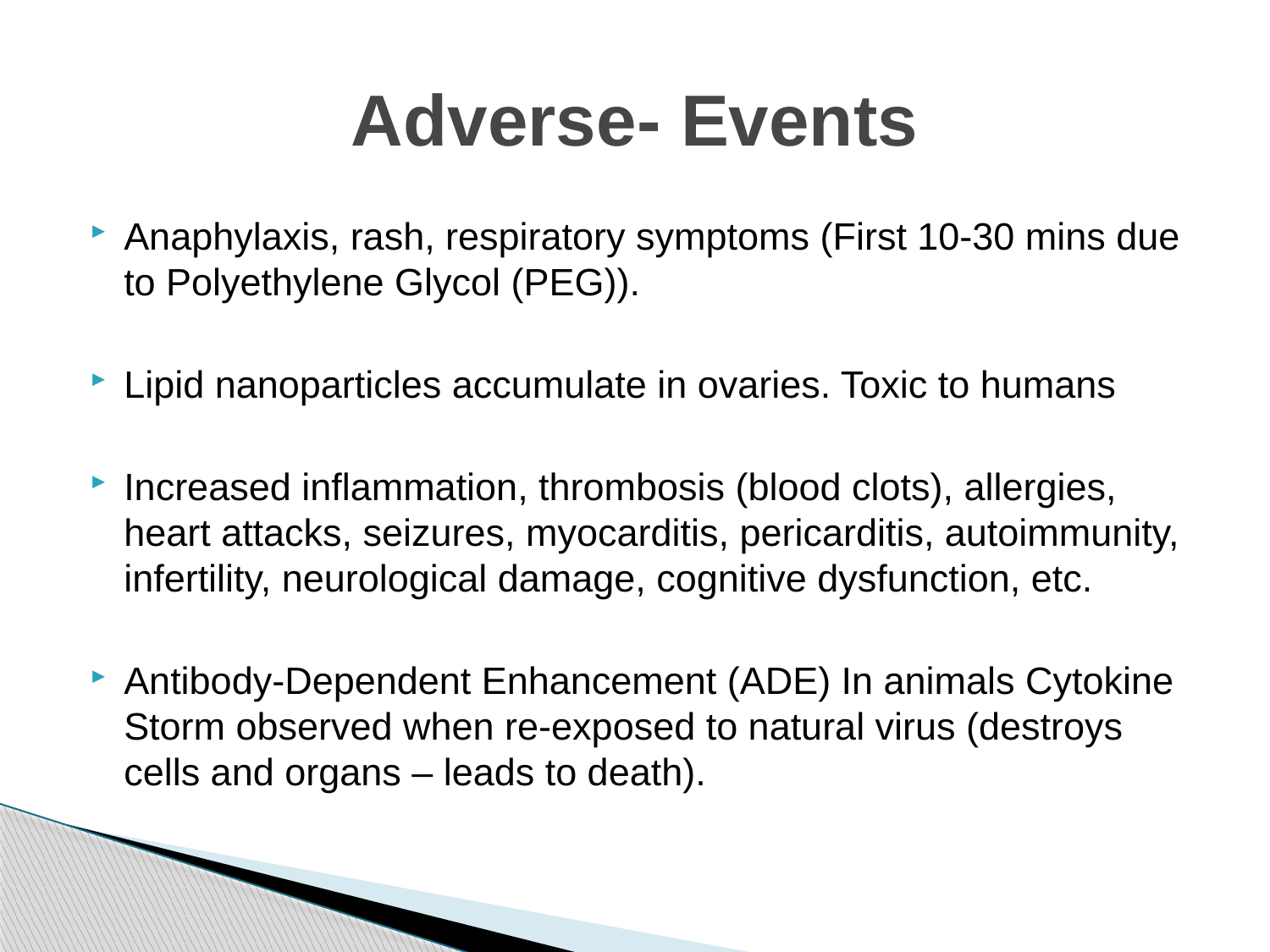

# Adverse- Events
Anaphylaxis, rash, respiratory symptoms (First 10-30 mins due to Polyethylene Glycol (PEG)).

Lipid nanoparticles accumulate in ovaries. Toxic to humans

Increased inflammation, thrombosis (blood clots), allergies, heart attacks, seizures, myocarditis, pericarditis, autoimmunity, infertility, neurological damage, cognitive dysfunction, etc.

Antibody-Dependent Enhancement (ADE) In animals Cytokine Storm observed when re-exposed to natural virus (destroys cells and organs – leads to death).